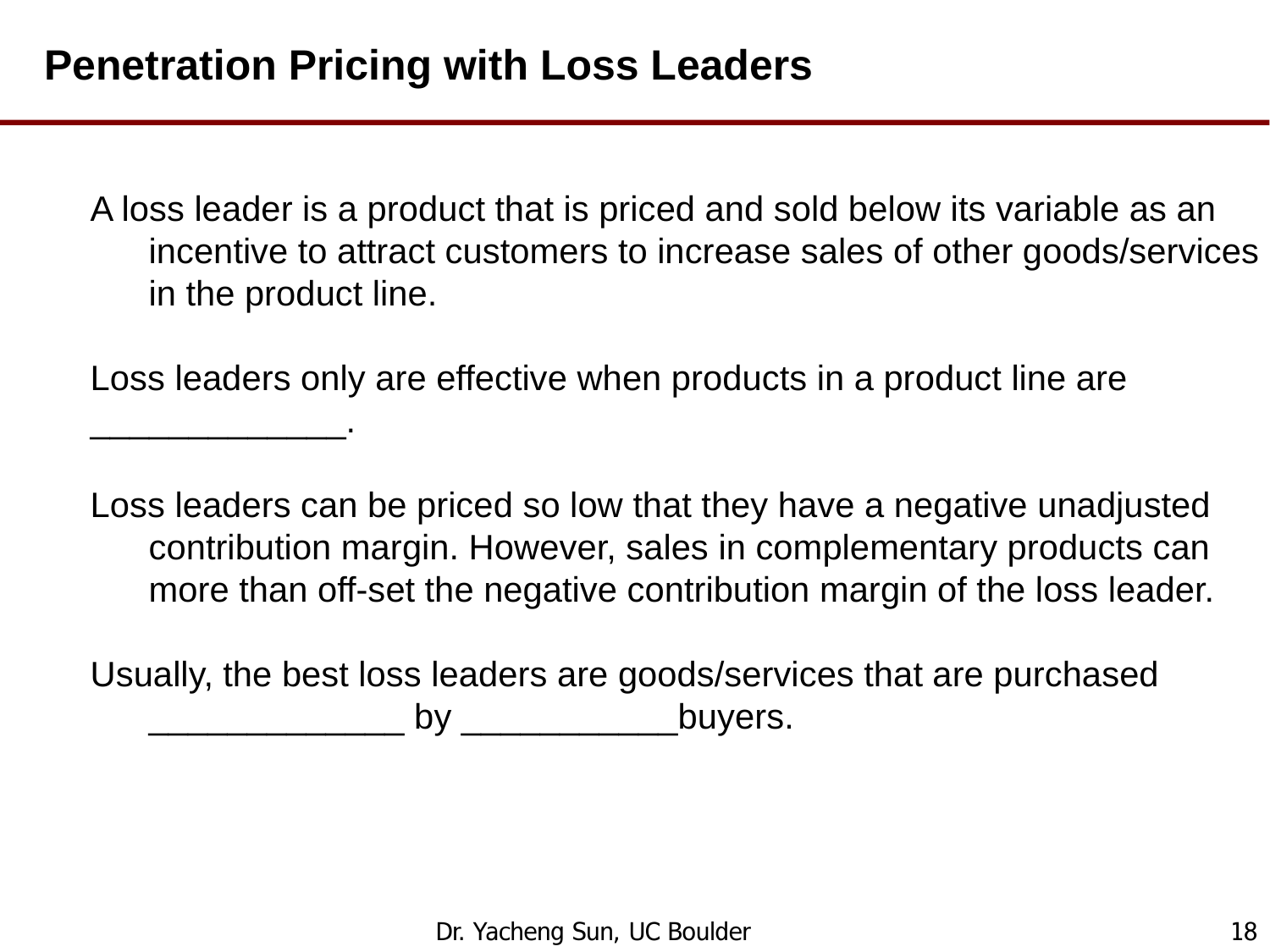

Penetration Pricing with Loss Leaders
A loss leader is a product that is priced and sold below its variable as an
      incentive to attract customers to increase sales of other goods/services
      in the product line.

Loss leaders only are effective when products in a product line are
_____________.

Loss leaders can be priced so low that they have a negative unadjusted
      contribution margin. However, sales in complementary products can
      more than off-set the negative contribution margin of the loss leader.

Usually, the best loss leaders are goods/services that are purchased
      _____________ by ___________buyers.
18
Dr. Yacheng Sun, UC Boulder